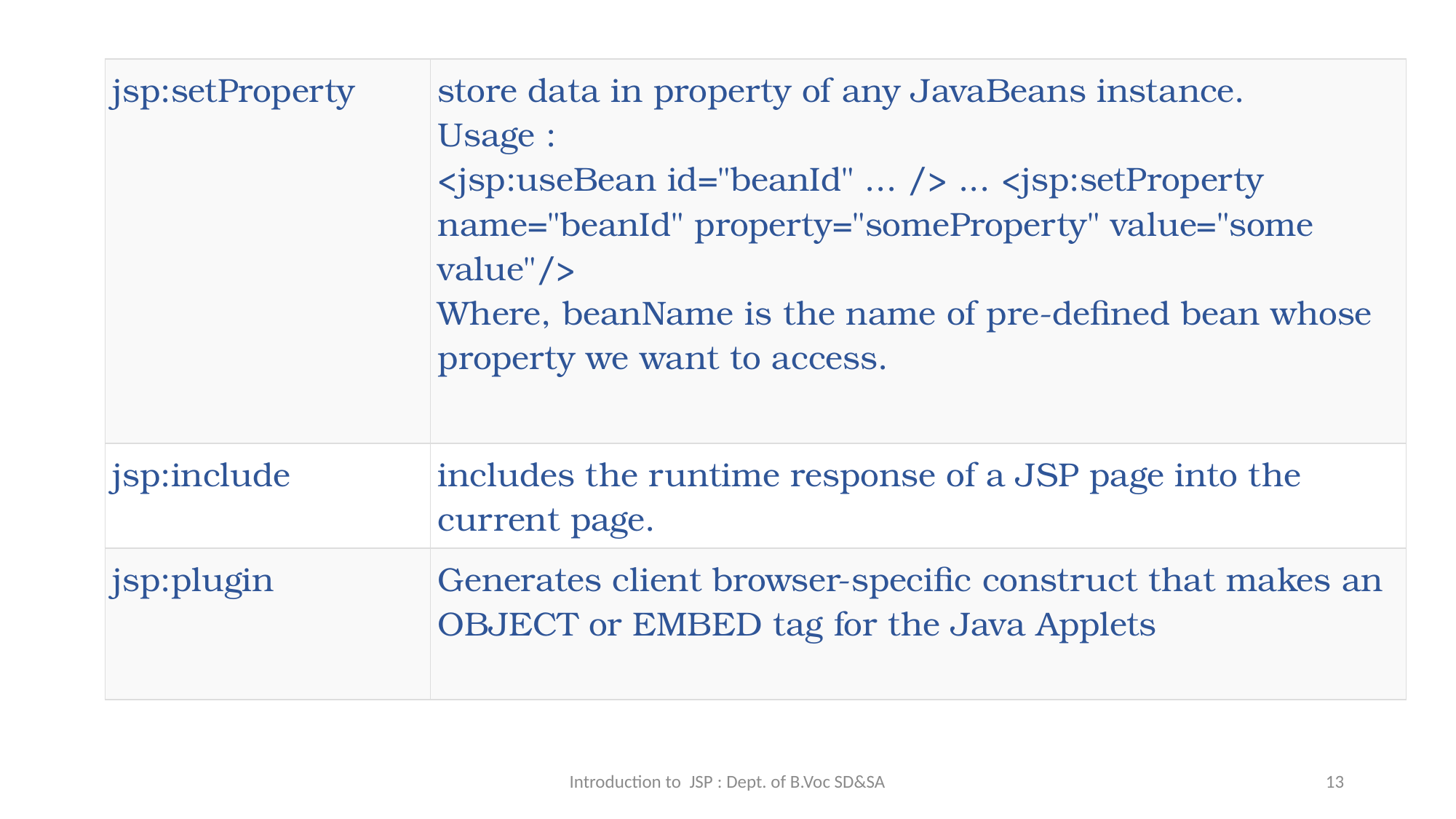

| jsp:setProperty | store data in property of any JavaBeans instance. Usage : <jsp:useBean id="beanId" ... /> ... <jsp:setProperty name="beanId" property="someProperty" value="some value"/> Where, beanName is the name of pre-defined bean whose property we want to access. |
| --- | --- |
| jsp:include | includes the runtime response of a JSP page into the current page. |
| jsp:plugin | Generates client browser-specific construct that makes an OBJECT or EMBED tag for the Java Applets |
Introduction to  JSP : Dept. of B.Voc SD&SA
13